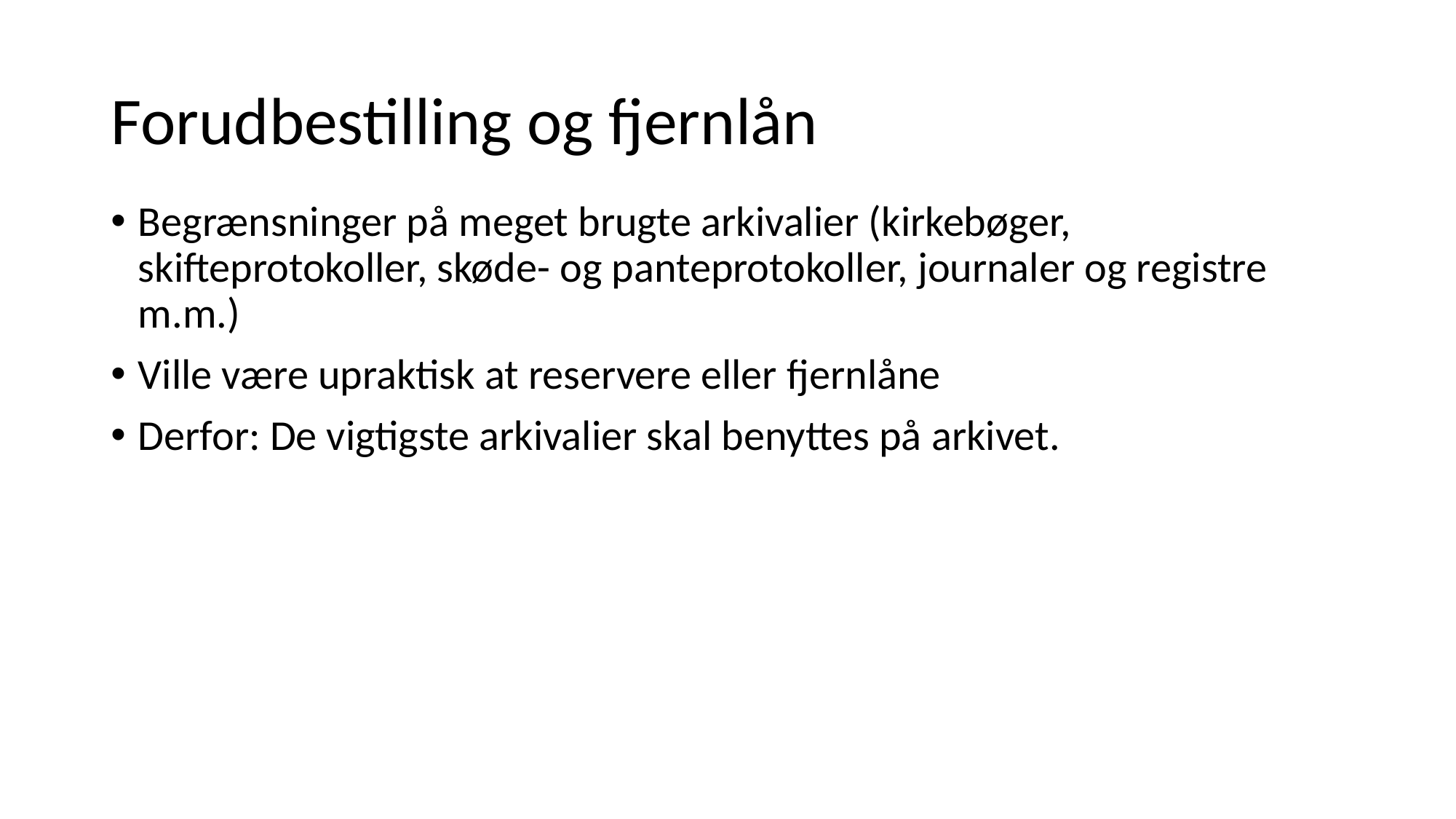

# Forudbestilling og fjernlån
Begrænsninger på meget brugte arkivalier (kirkebøger, skifteprotokoller, skøde- og panteprotokoller, journaler og registre m.m.)
Ville være upraktisk at reservere eller fjernlåne
Derfor: De vigtigste arkivalier skal benyttes på arkivet.